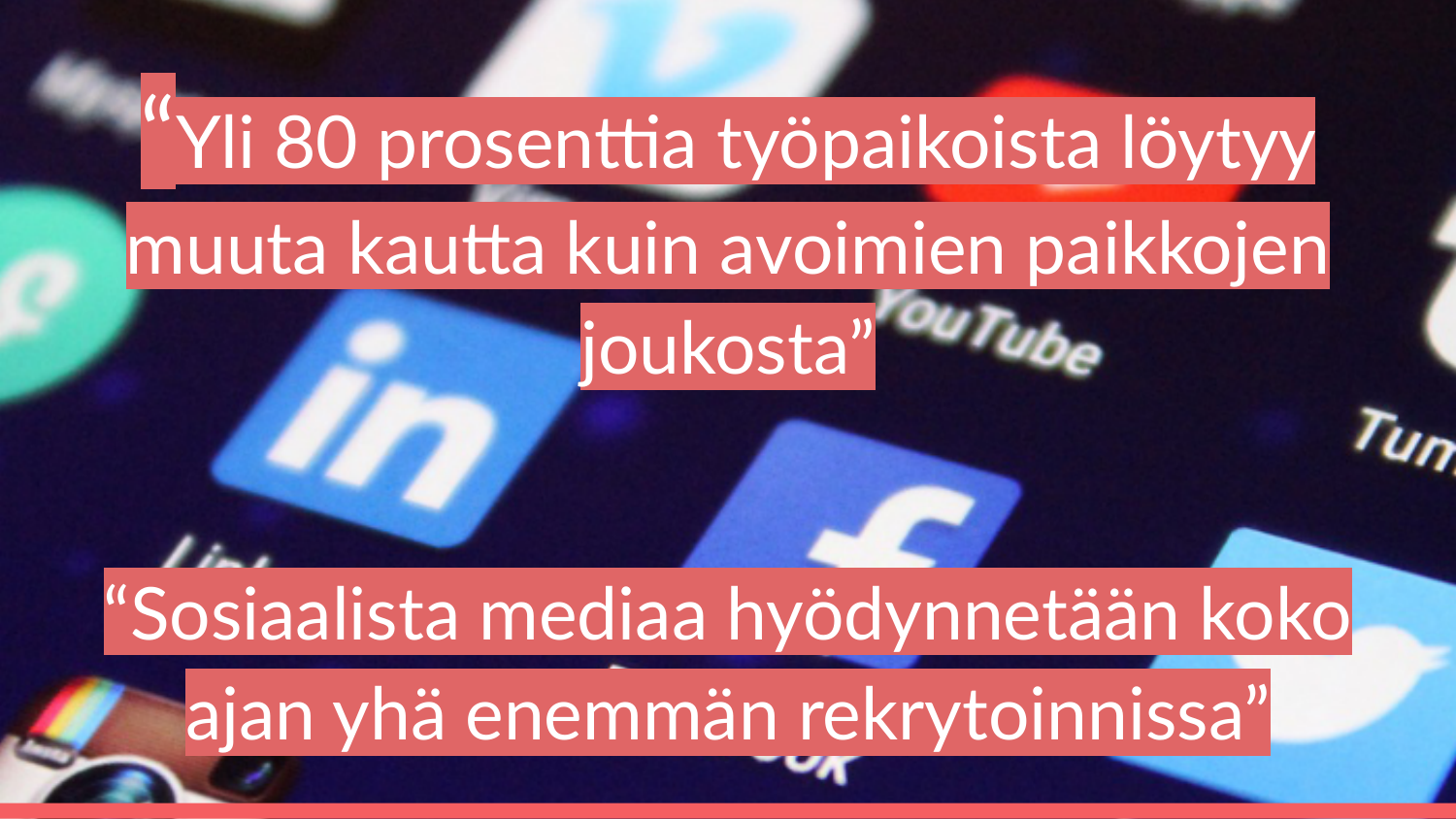

“Yli 80 prosenttia työpaikoista löytyy muuta kautta kuin avoimien paikkojen joukosta”

“Sosiaalista mediaa hyödynnetään koko ajan yhä enemmän rekrytoinnissa”